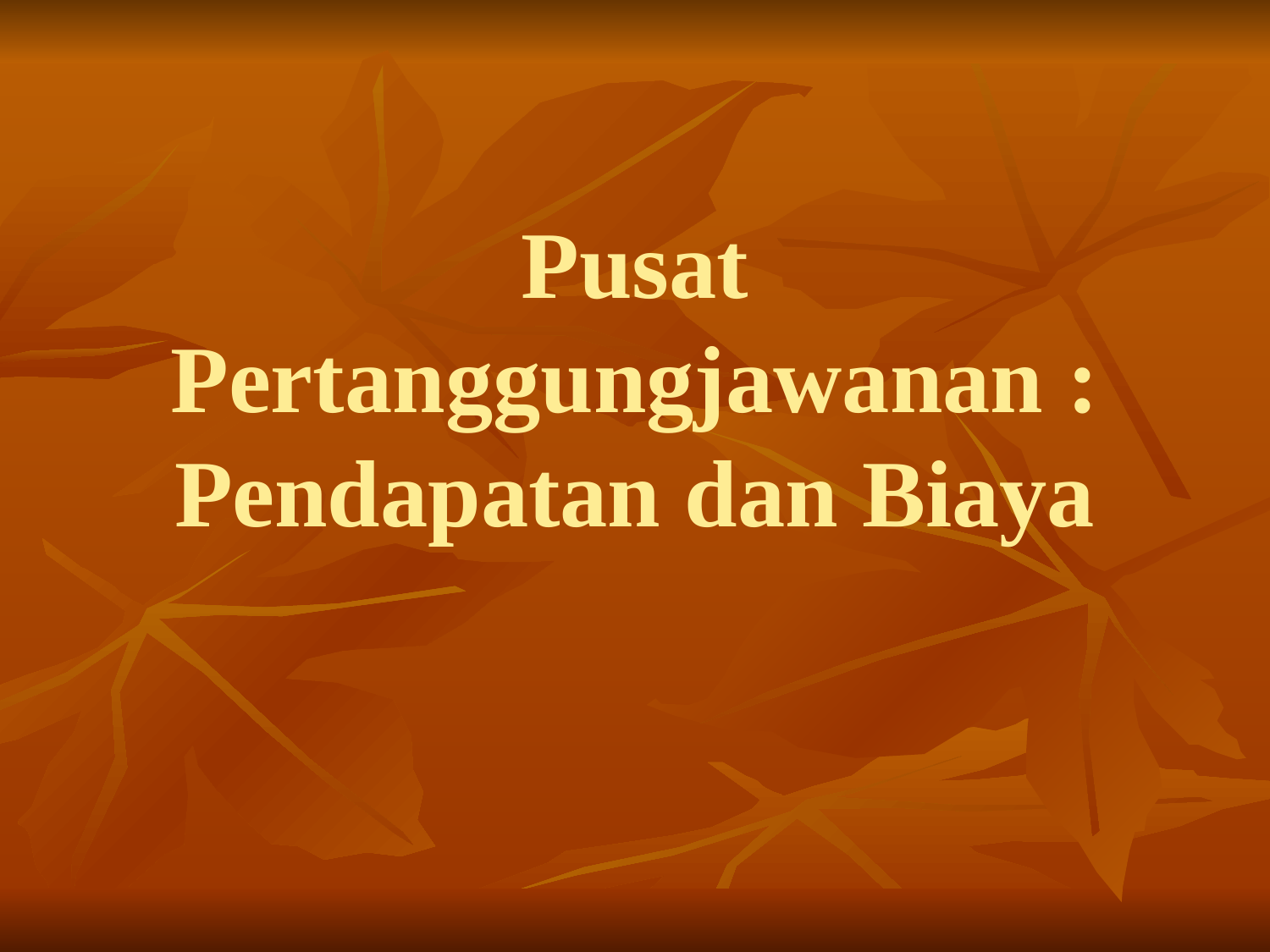

# Pusat Pertanggungjawanan : Pendapatan dan Biaya